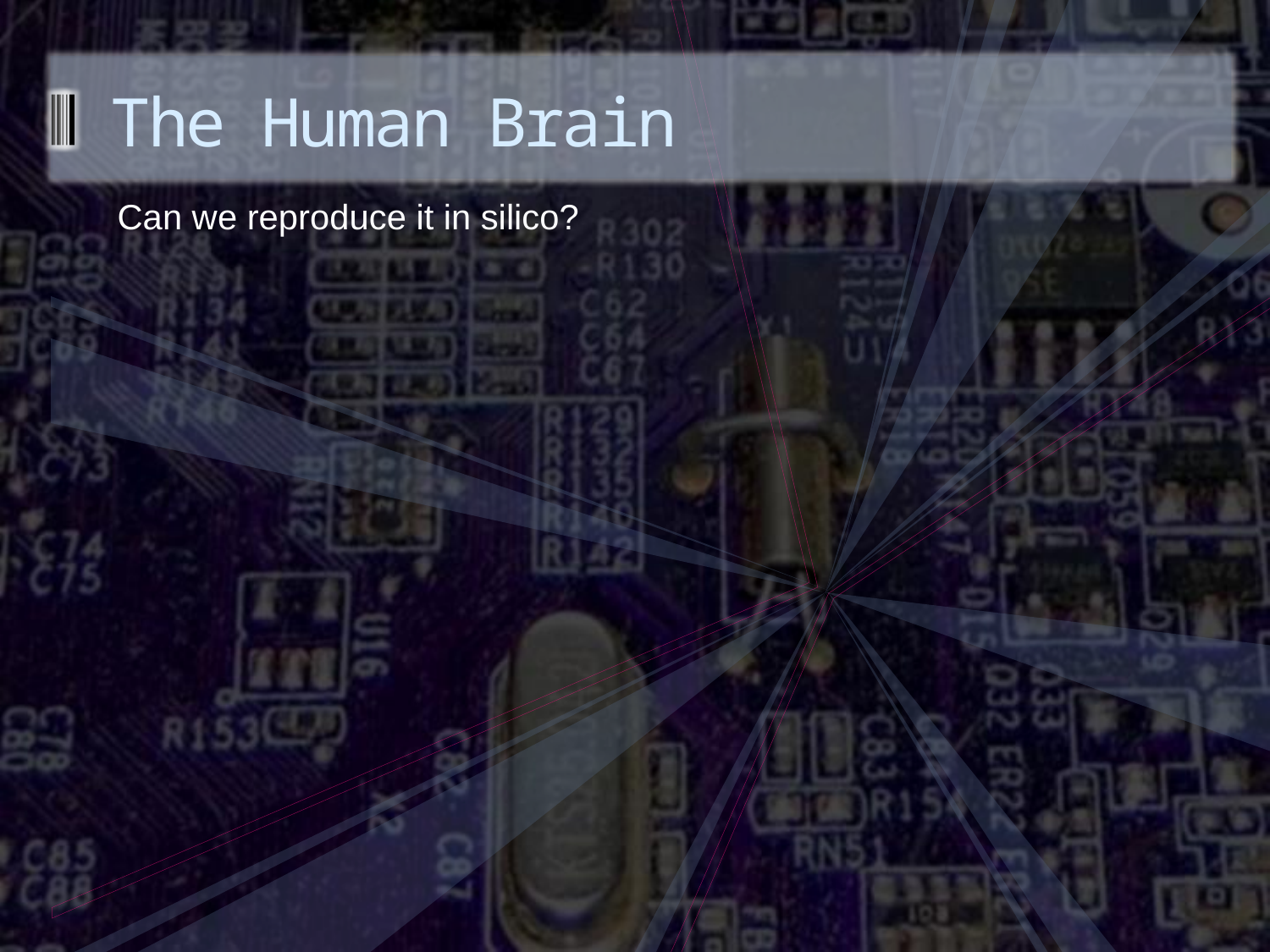

# The Human Brain
Can we reproduce it in silico?